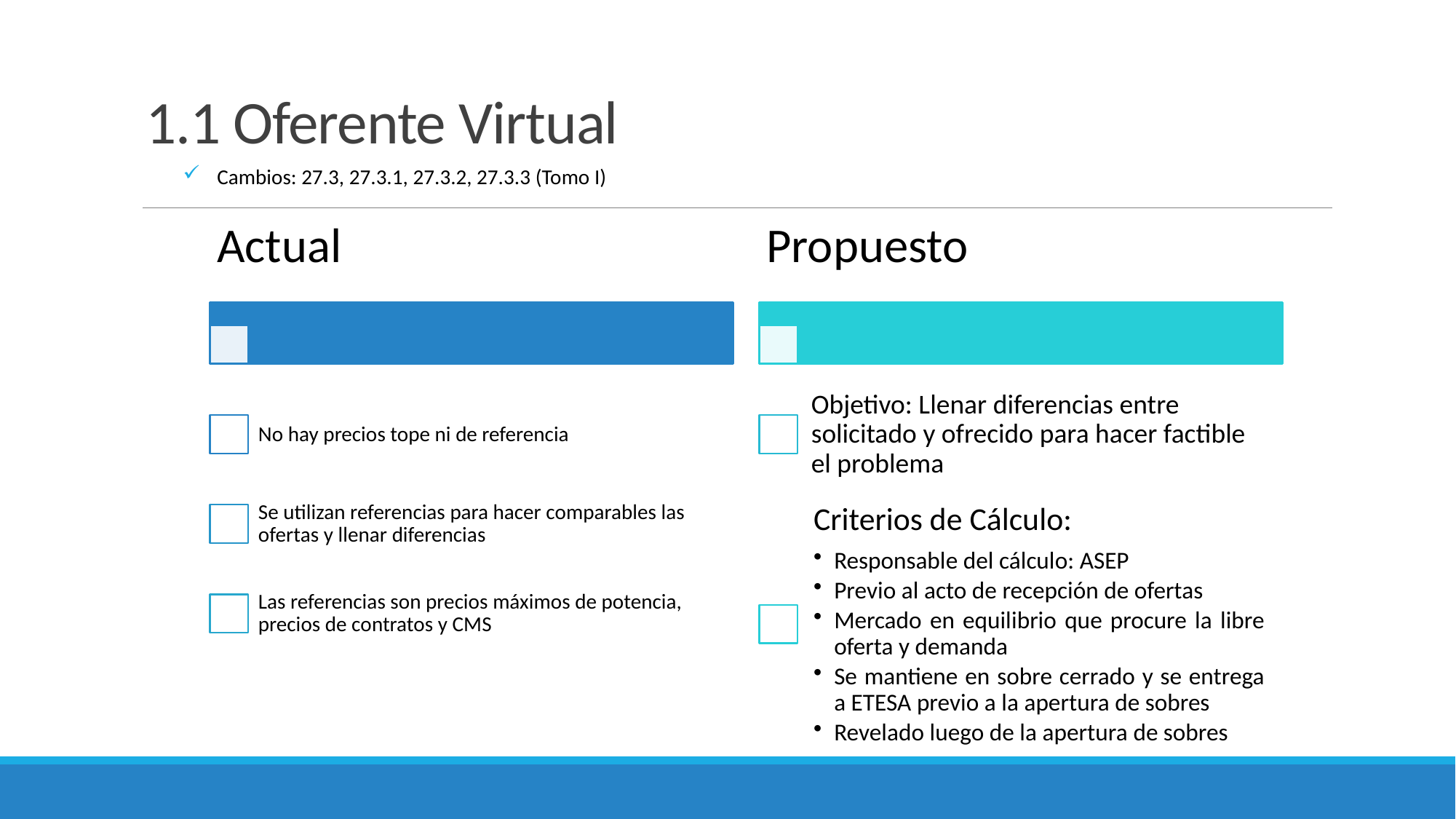

# 1.1 Oferente Virtual

Cambios: 27.3, 27.3.1, 27.3.2, 27.3.3 (Tomo I)
Actual
No hay precios tope ni de referencia
Se utilizan referencias para hacer comparables las ofertas y llenar diferencias
Las referencias son precios máximos de potencia, precios de contratos y CMS
Propuesto
Objetivo: Llenar diferencias entre solicitado y ofrecido para hacer factible el problema
Criterios de Cálculo:
Responsable del cálculo: ASEP
Previo al acto de recepción de ofertas
Mercado en equilibrio que procure la libre oferta y demanda
Se mantiene en sobre cerrado y se entrega a ETESA previo a la apertura de sobres
Revelado luego de la apertura de sobres